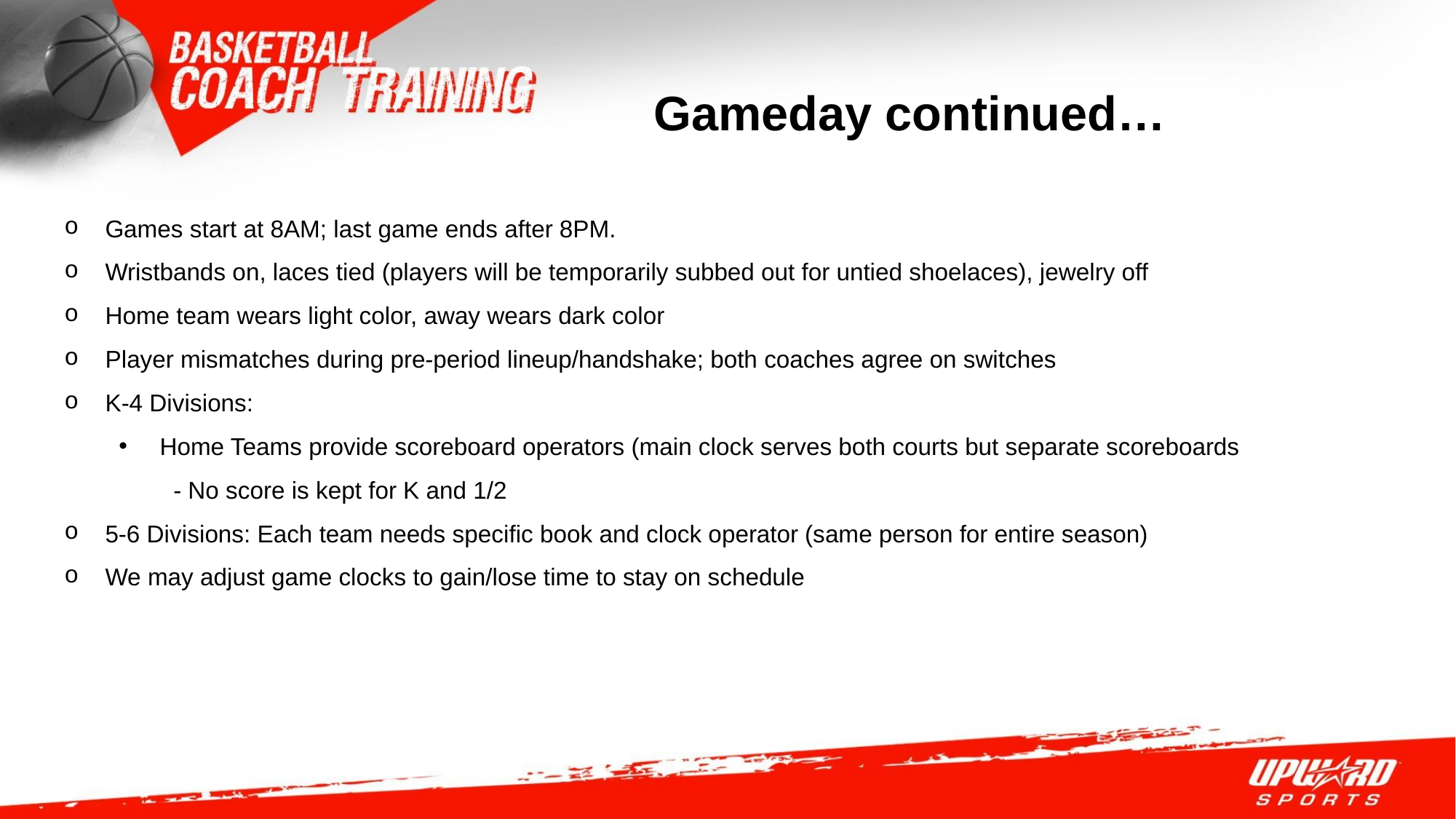

Gameday continued…
#
Games start at 8AM; last game ends after 8PM.
Wristbands on, laces tied (players will be temporarily subbed out for untied shoelaces), jewelry off
Home team wears light color, away wears dark color
Player mismatches during pre-period lineup/handshake; both coaches agree on switches
K-4 Divisions:
Home Teams provide scoreboard operators (main clock serves both courts but separate scoreboards
- No score is kept for K and 1/2
5-6 Divisions: Each team needs specific book and clock operator (same person for entire season)
We may adjust game clocks to gain/lose time to stay on schedule